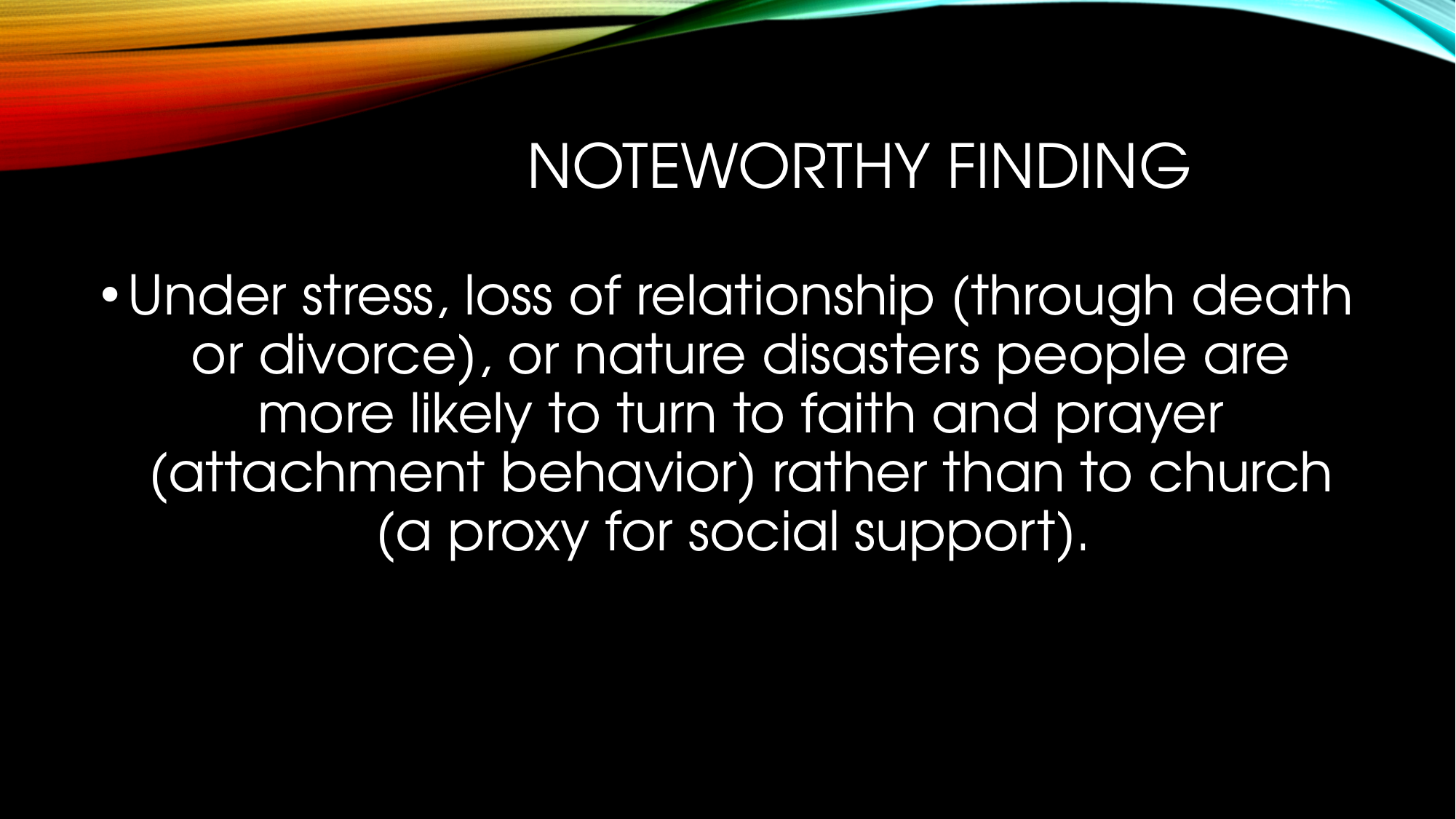

# Noteworthy finding
Under stress, loss of relationship (through death or divorce), or nature disasters people are more likely to turn to faith and prayer (attachment behavior) rather than to church (a proxy for social support).